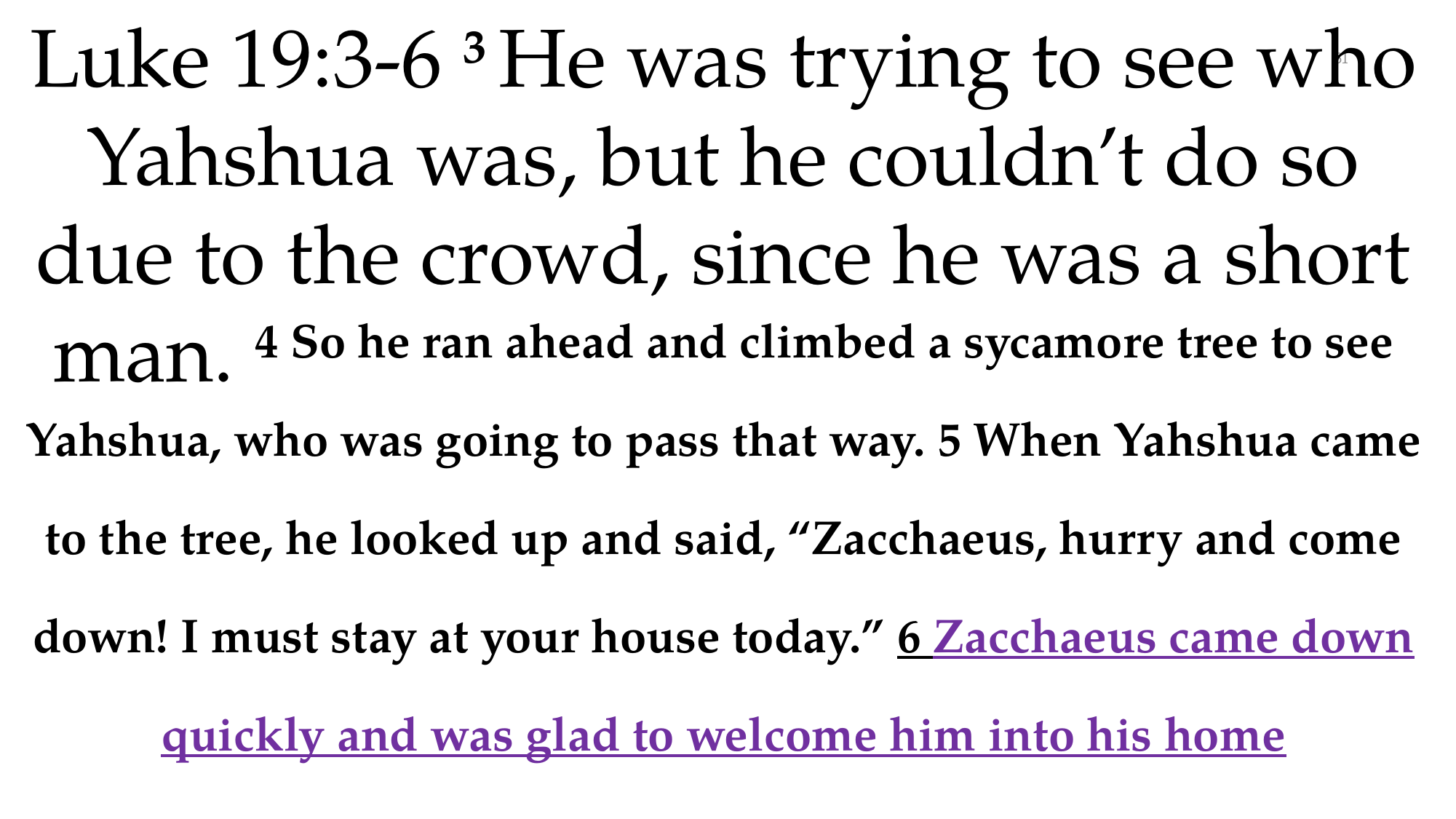

Luke 19:3-6 3 He was trying to see who Yahshua was, but he couldn’t do so due to the crowd, since he was a short man. 4 So he ran ahead and climbed a sycamore tree to see Yahshua, who was going to pass that way. 5 When Yahshua came to the tree, he looked up and said, “Zacchaeus, hurry and come down! I must stay at your house today.” 6 Zacchaeus came down quickly and was glad to welcome him into his home
61